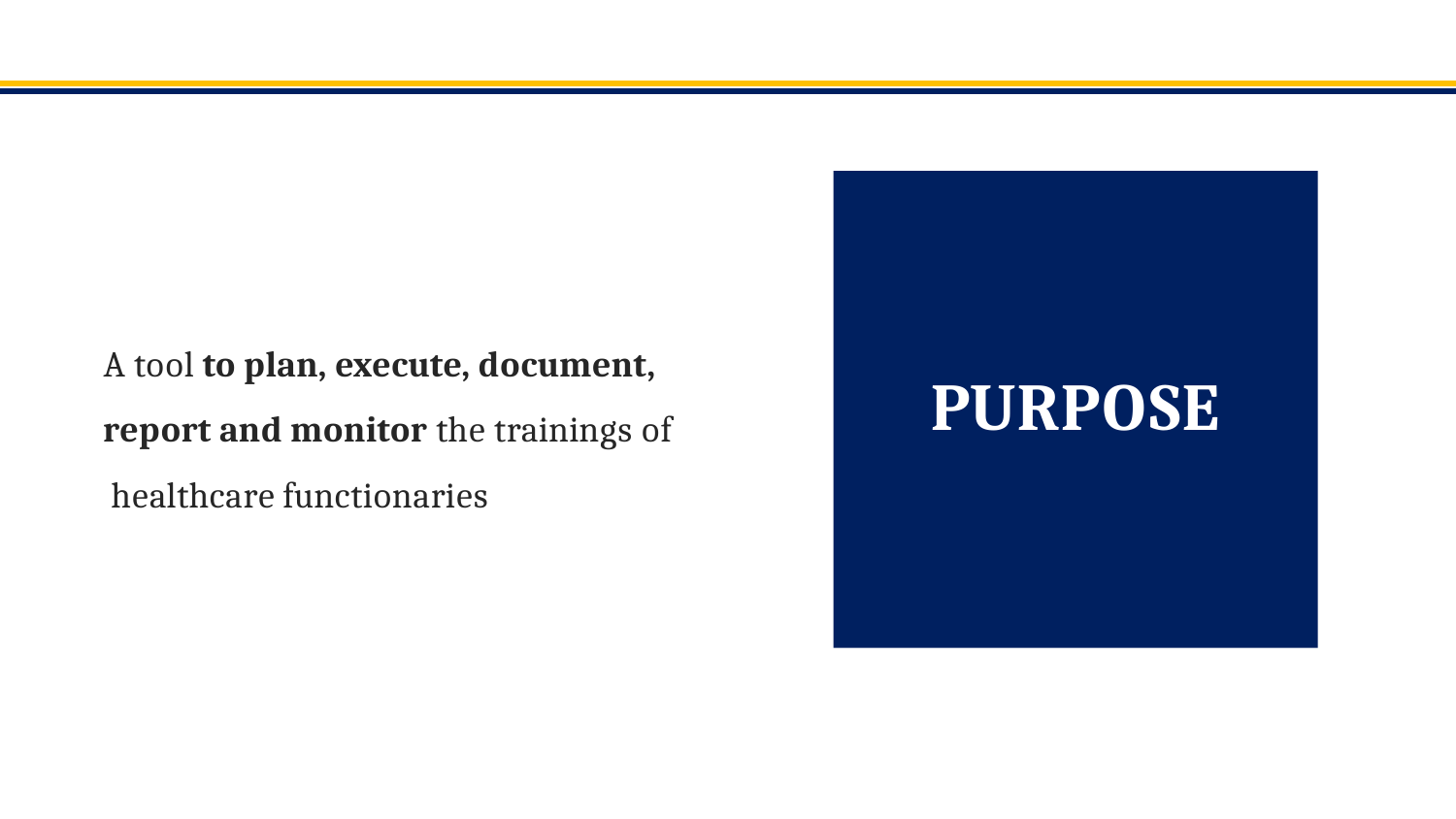

A tool to plan, execute, document, report and monitor the trainings of  healthcare functionaries
# PURPOSE